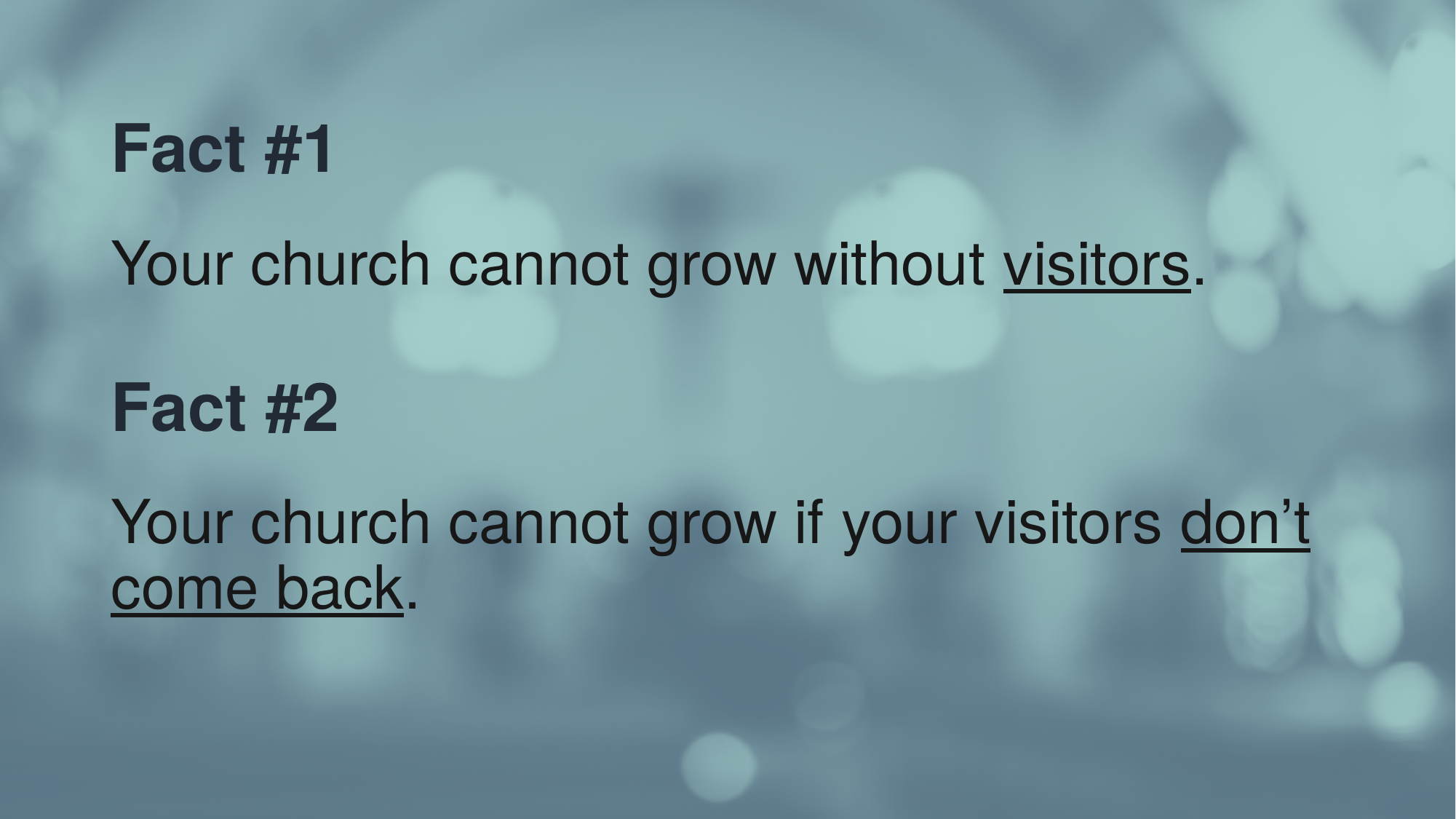

# Fact #1
Your church cannot grow without visitors.
Fact #2
Your church cannot grow if your visitors don’t come back.